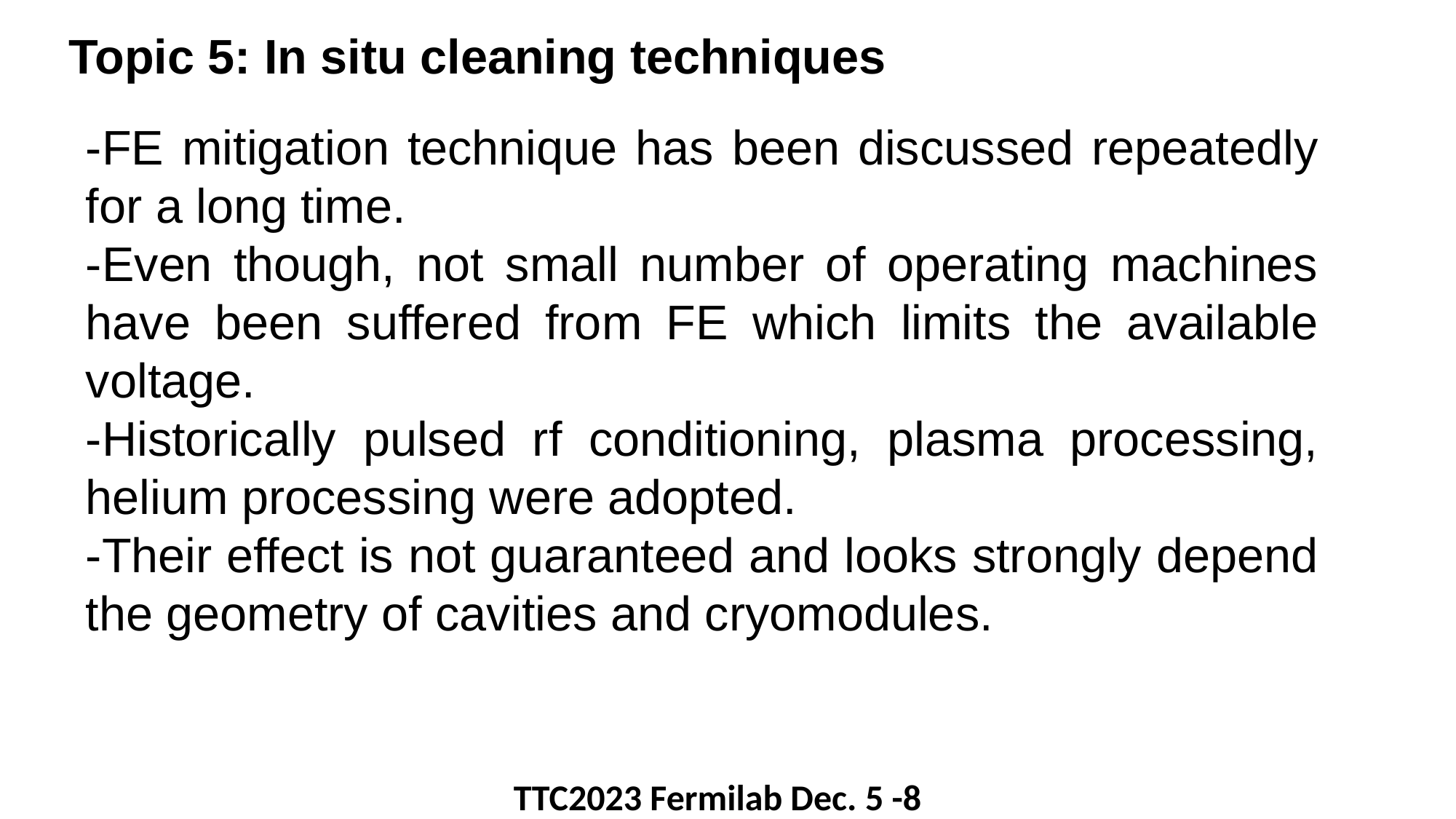

# Topic 5: In situ cleaning techniques
-FE mitigation technique has been discussed repeatedly for a long time.
-Even though, not small number of operating machines have been suffered from FE which limits the available voltage.
-Historically pulsed rf conditioning, plasma processing, helium processing were adopted.
-Their effect is not guaranteed and looks strongly depend the geometry of cavities and cryomodules.

TTC2023 Fermilab Dec. 5 -8